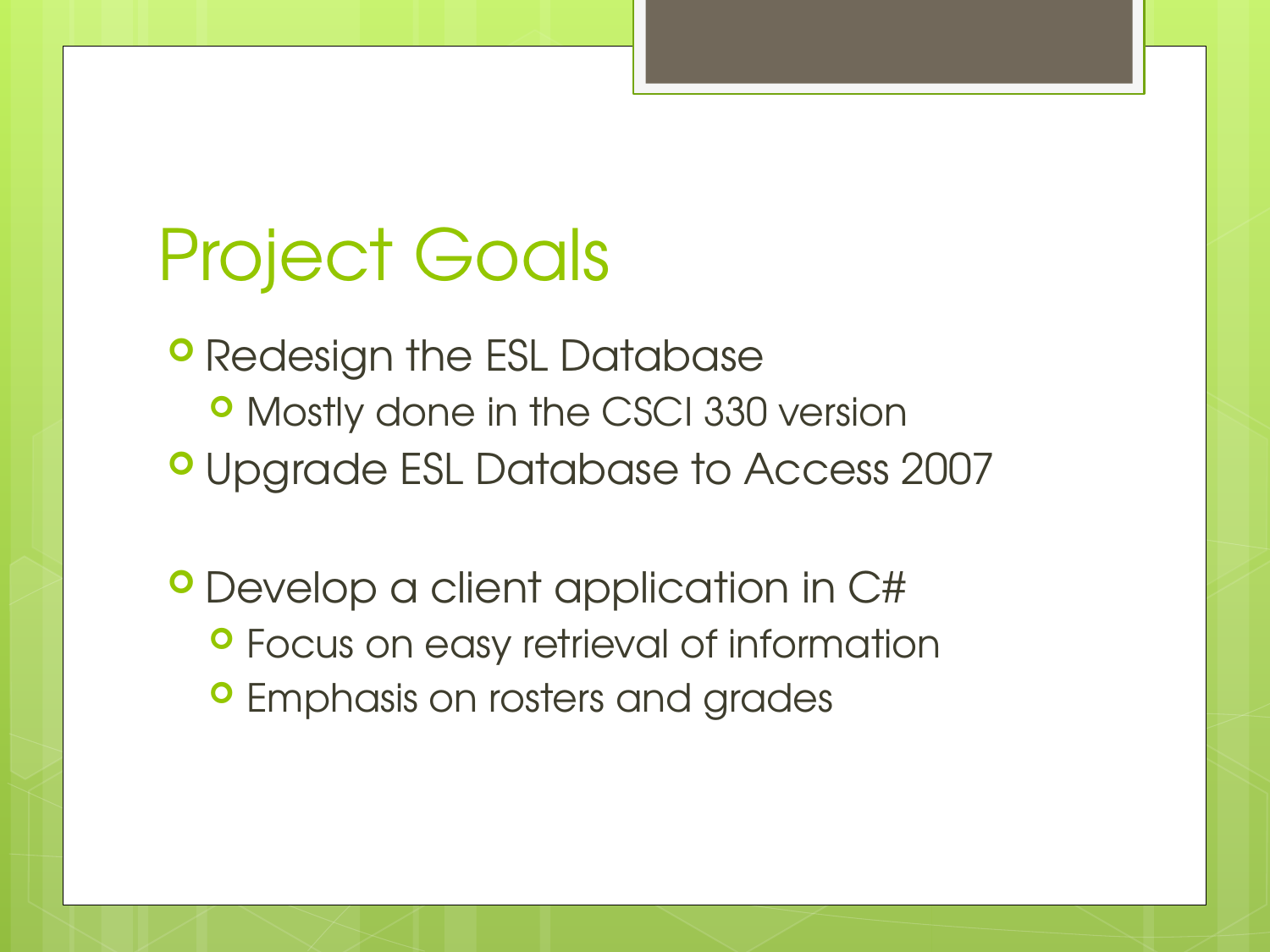

# Project Goals
Redesign the ESL Database
Mostly done in the CSCI 330 version
Upgrade ESL Database to Access 2007

Develop a client application in C#
Focus on easy retrieval of information
Emphasis on rosters and grades